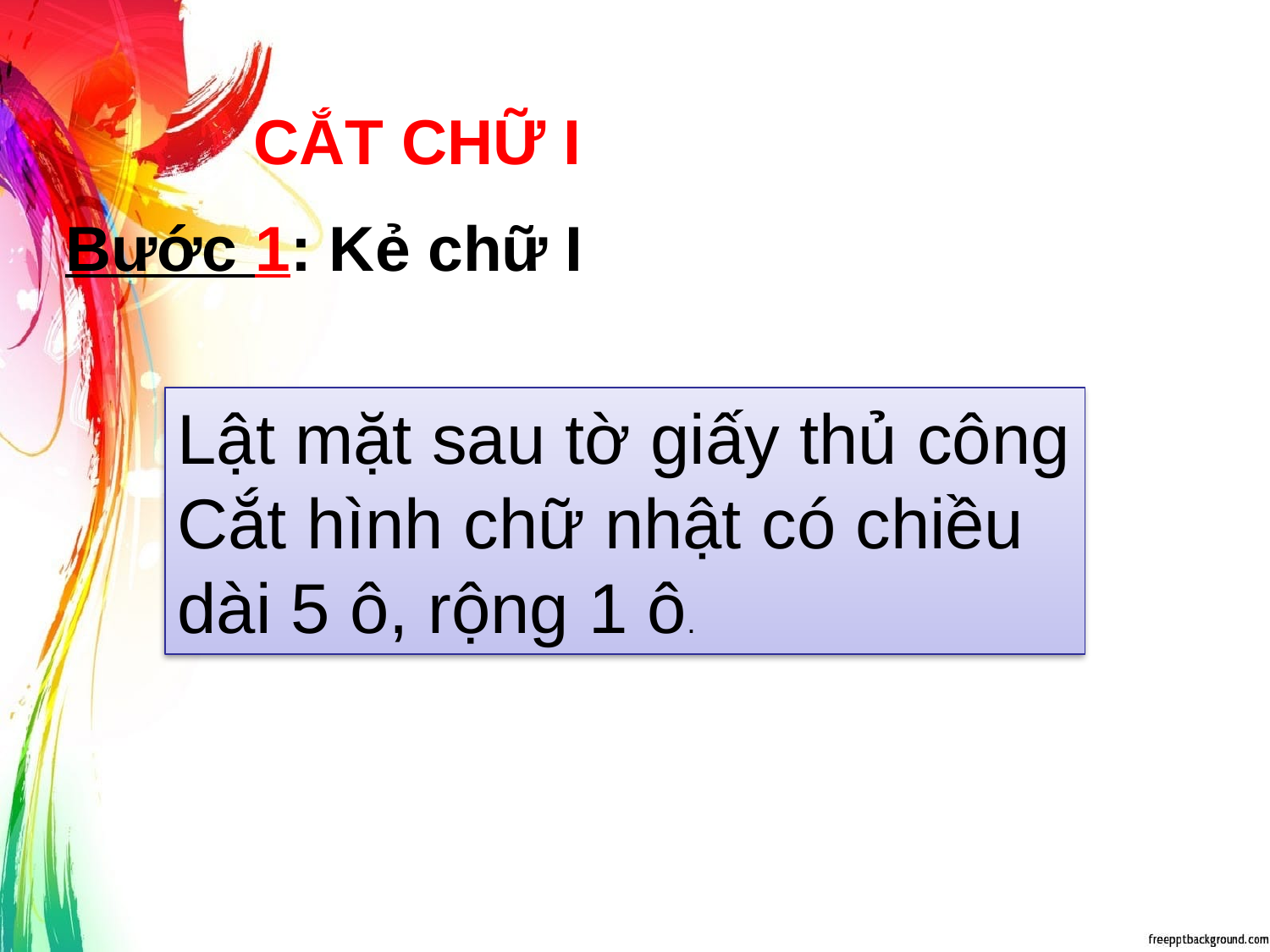

CẮT CHỮ I
Bước 1: Kẻ chữ I

Lật mặt sau tờ giấy thủ công
Cắt hình chữ nhật có chiều dài 5 ô, rộng 1 ô.